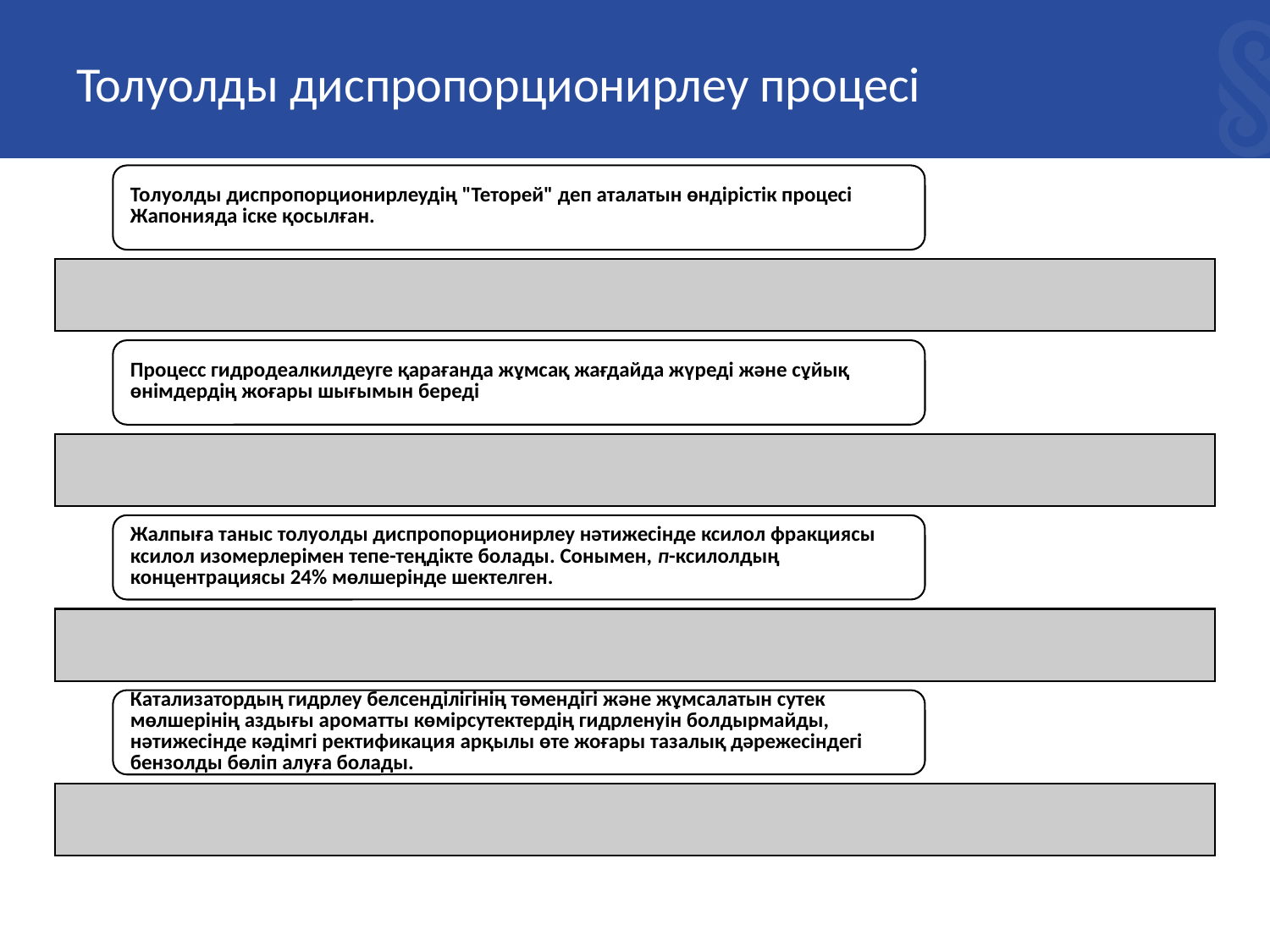

# Толуолды диспропорционирлеу процесі
Толуолды диспропорционирлеудің "Теторей" деп аталатын өндірістік процесі Жапонияда іске қосылған.
Процесс гидродеалкилдеуге қарағанда жұмсақ жағдайда жүреді және сұйық өнімдердің жоғары шығымын береді
Жалпыға таныс толуолды диспропорционирлеу нәтижесінде ксилол фракциясы ксилол изомерлерімен тепе-теңдікте болады. Сонымен, п-ксилолдың концентрациясы 24% мөлшерінде шектелген.
Катализатордың гидрлеу белсенділігінің төмендігі және жұмсалатын сутек мөлшерінің аздығы ароматты көмірсутектердің гидрленуін болдырмайды, нәтижесінде кәдімгі ректификация арқылы өте жоғары тазалық дәрежесіндегі бензолды бөліп алуға болады.